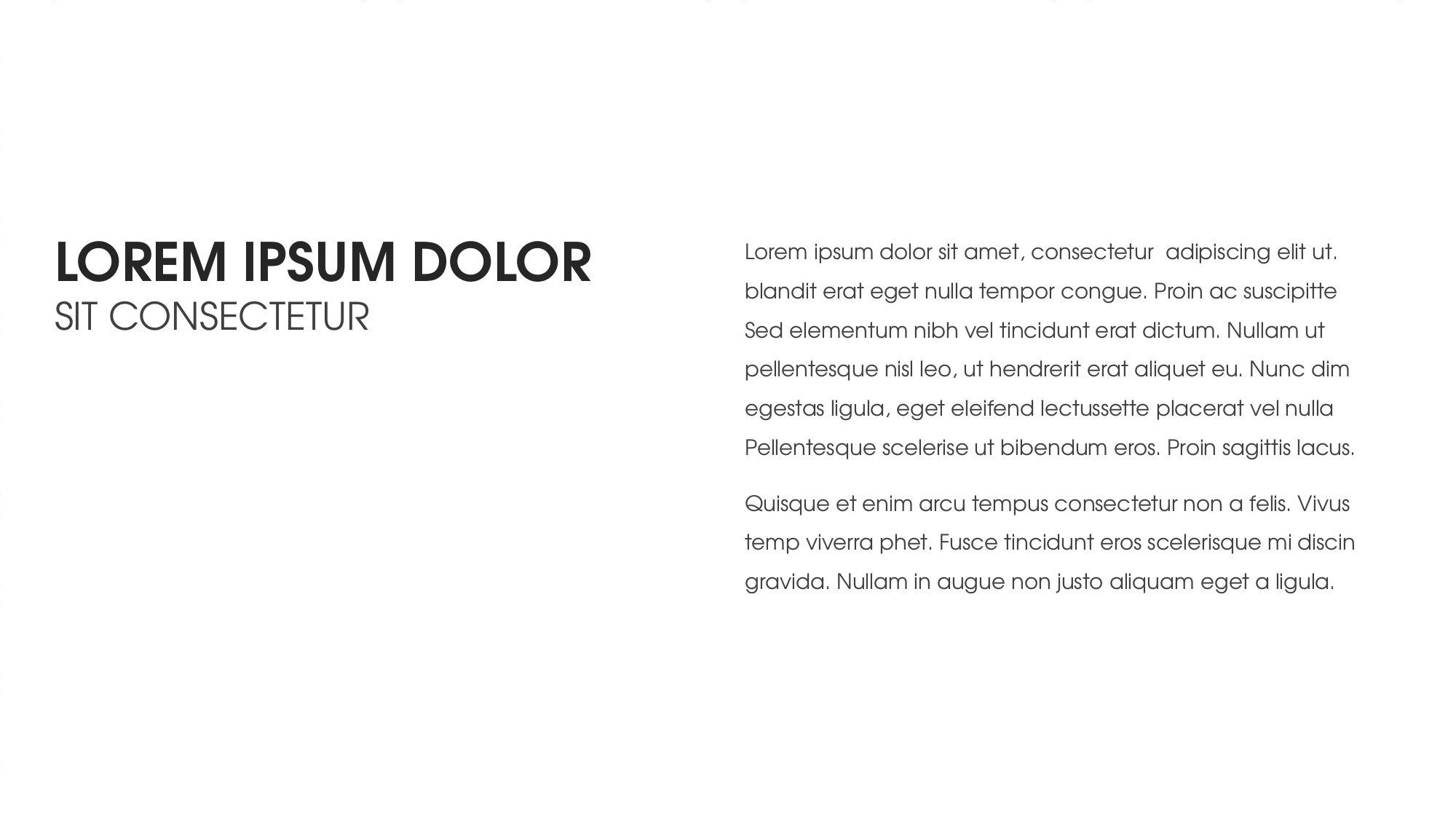

LOREM IPSUM DOLOR
SIT CONSECTETUR

Lorem ipsum dolor sit amet, consectetur  adipiscing elit ut.
blandit erat eget nulla tempor congue. Proin ac suscipitte
Sed elementum nibh vel tincidunt erat dictum. Nullam ut
pellentesque nisl leo, ut hendrerit erat aliquet eu. Nunc dim
egestas ligula, eget eleifend lectussette placerat vel nulla
Pellentesque scelerise ut bibendum eros. Proin sagittis lacus.
Quisque et enim arcu tempus consectetur non a felis. Vivus
temp viverra phet. Fusce tincidunt eros scelerisque mi discin
gravida. Nullam in augue non justo aliquam eget a ligula.